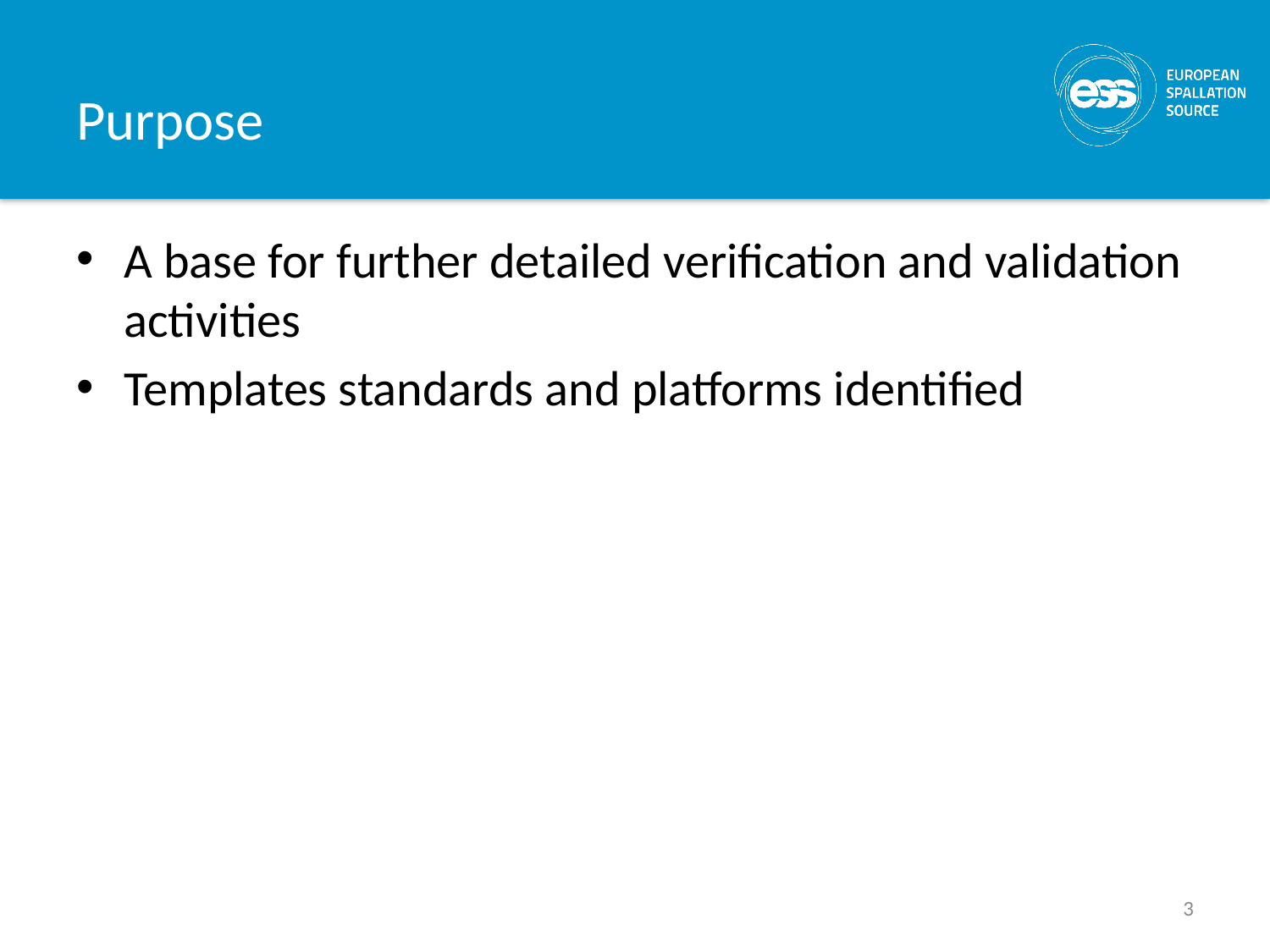

# Purpose
A base for further detailed verification and validation activities
Templates standards and platforms identified

3